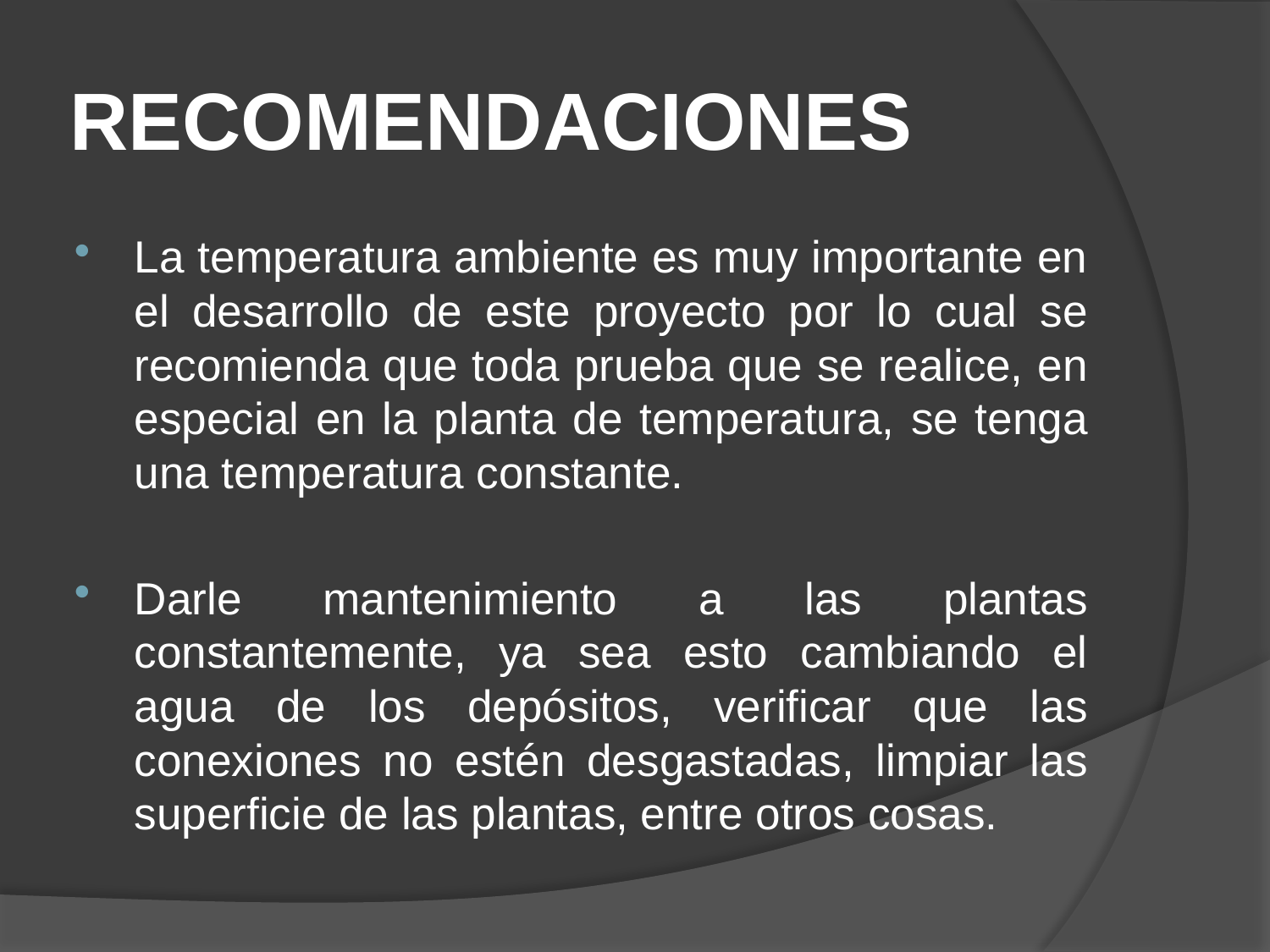

# RECOMENDACIONES
La temperatura ambiente es muy importante en el desarrollo de este proyecto por lo cual se recomienda que toda prueba que se realice, en especial en la planta de temperatura, se tenga una temperatura constante.

Darle mantenimiento a las plantas constantemente, ya sea esto cambiando el agua de los depósitos, verificar que las conexiones no estén desgastadas, limpiar las superficie de las plantas, entre otros cosas.